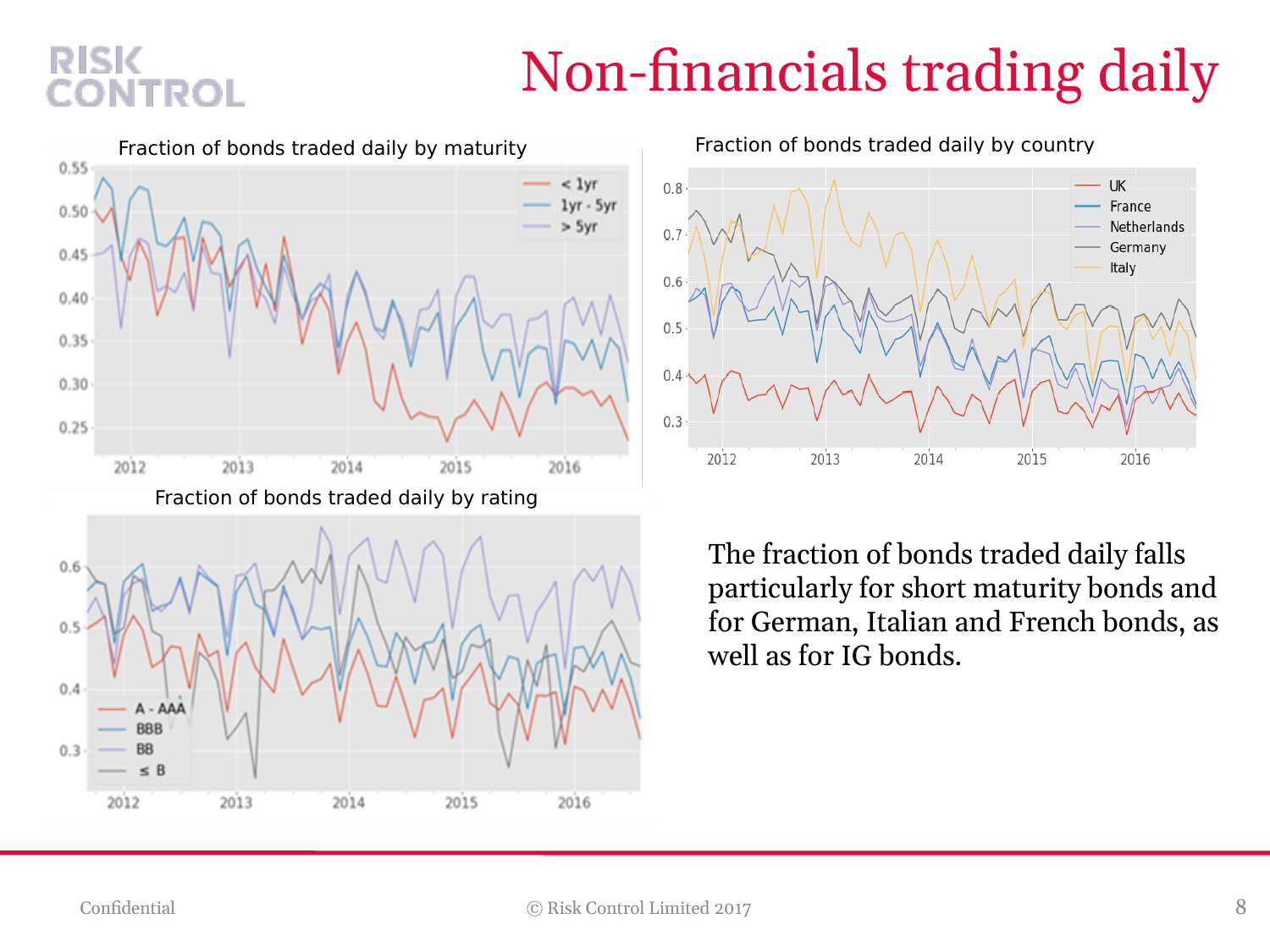

# Non-financials trading daily
Fraction of bonds traded daily by country
Fraction of bonds traded daily by maturity

Fraction of bonds traded daily by rating

The fraction of bonds traded daily falls particularly for short maturity bonds and for German, Italian and French bonds, as well as for IG bonds.